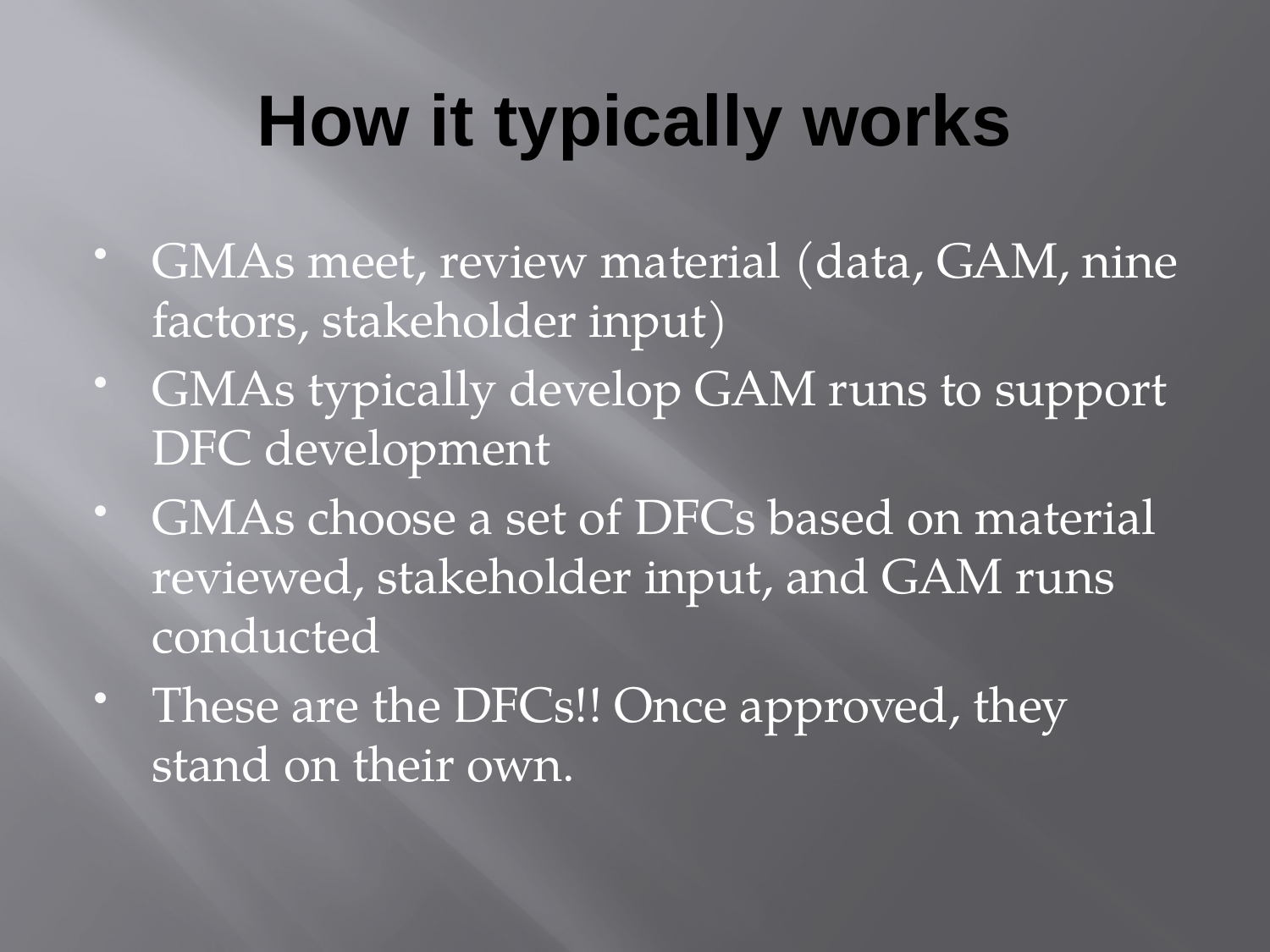

# How it typically works
GMAs meet, review material (data, GAM, nine factors, stakeholder input)
GMAs typically develop GAM runs to support DFC development
GMAs choose a set of DFCs based on material reviewed, stakeholder input, and GAM runs conducted
These are the DFCs!! Once approved, they stand on their own.